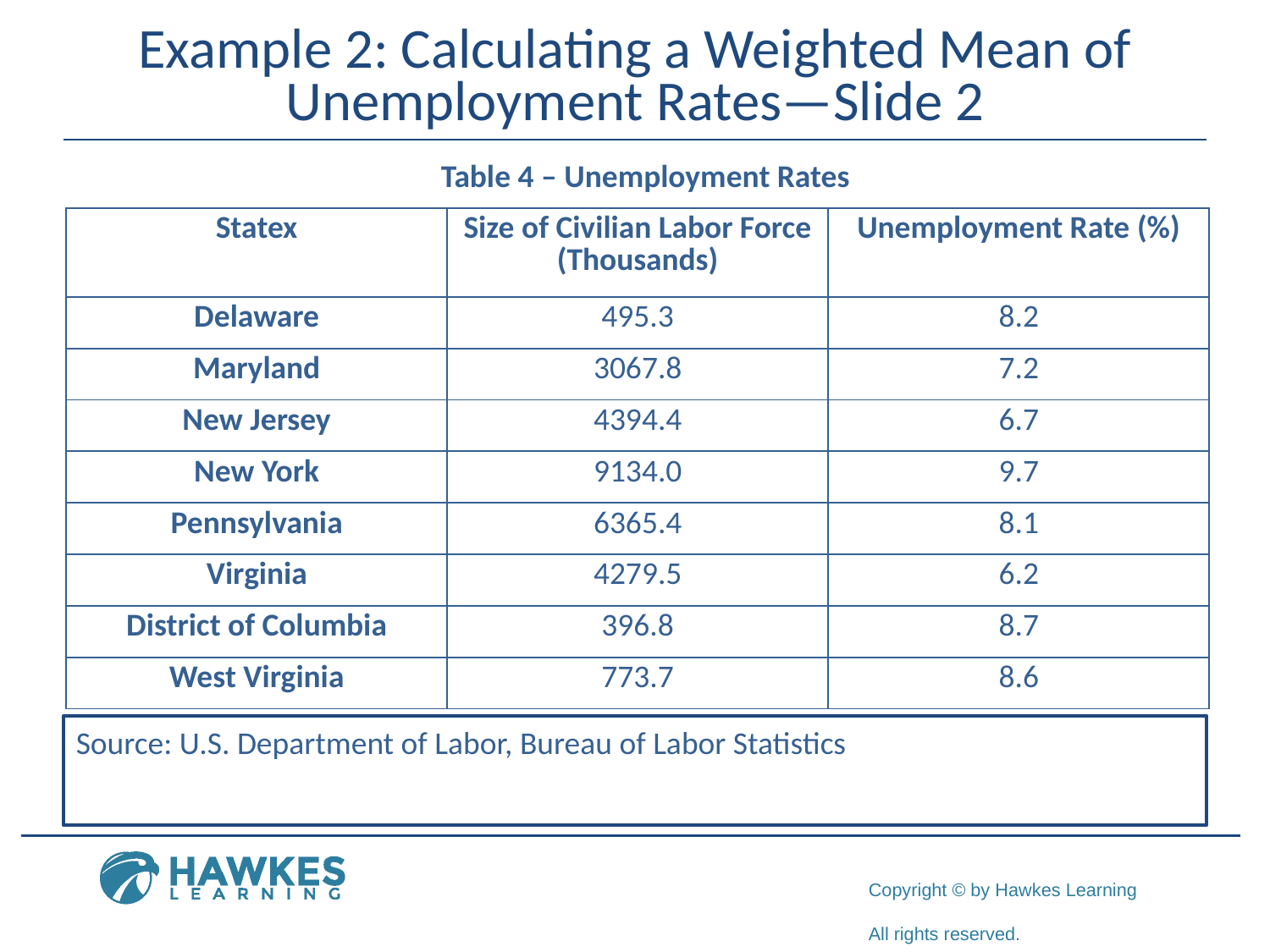

# Example 2: Calculating a Weighted Mean of Unemployment Rates—Slide 2
Table 4 – Unemployment Rates
| Statex | Size of Civilian Labor Force (Thousands) | Unemployment Rate (%) |
| --- | --- | --- |
| Delaware | 495.3 | 8.2 |
| Maryland | 3067.8 | 7.2 |
| New Jersey | 4394.4 | 6.7 |
| New York | 9134.0 | 9.7 |
| Pennsylvania | 6365.4 | 8.1 |
| Virginia | 4279.5 | 6.2 |
| District of Columbia | 396.8 | 8.7 |
| West Virginia | 773.7 | 8.6 |
Source: U.S. Department of Labor, Bureau of Labor Statistics